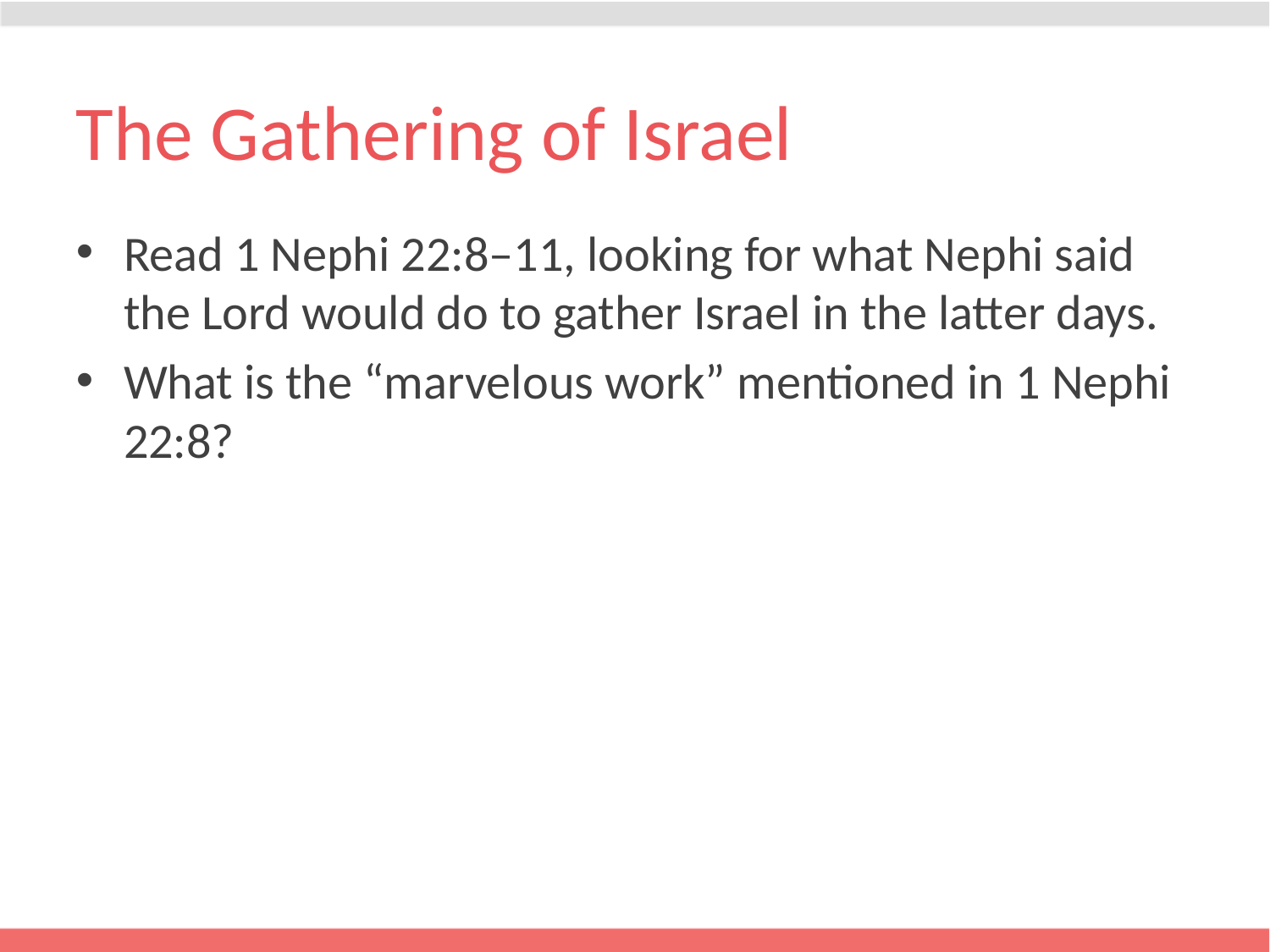

# The Gathering of Israel
Read 1 Nephi 22:8–11, looking for what Nephi said the Lord would do to gather Israel in the latter days.
What is the “marvelous work” mentioned in 1 Nephi 22:8?